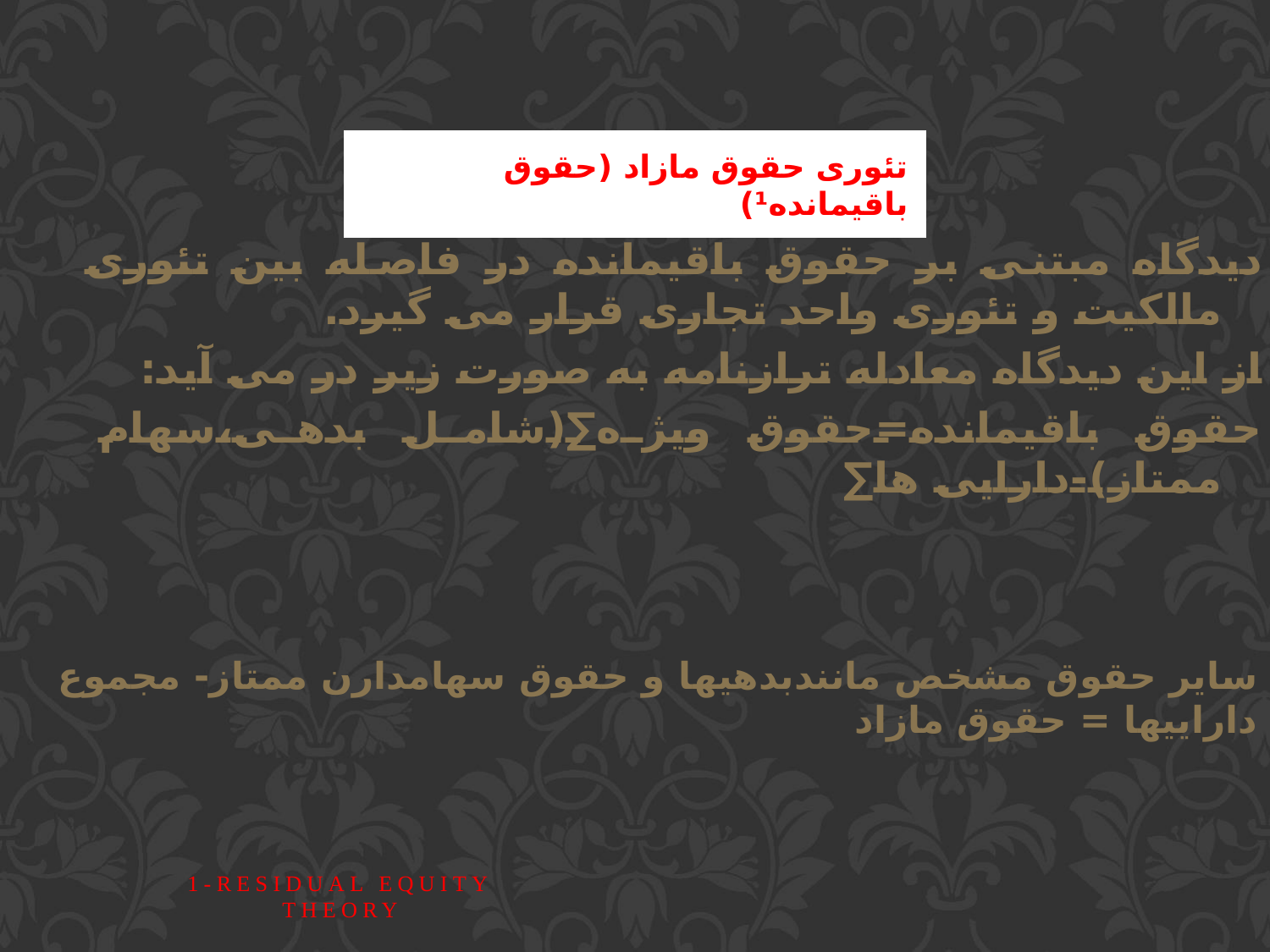

# تئوری حقوق مازاد (حقوق باقیمانده¹)
دیدگاه مبتنی بر حقوق باقیمانده در فاصله بین تئوری مالکیت و تئوری واحد تجاری قرار می گیرد.
از این دیدگاه معادله ترازنامه به صورت زیر در می آید:
حقوق باقیمانده=حقوق ویژه∑(شامل بدهی،سهام ممتاز)-دارایی ها∑

سایر حقوق مشخص مانندبدهیها و حقوق سهامدارن ممتاز- مجموع داراییها = حقوق مازاد
1-Residual Equity Theory